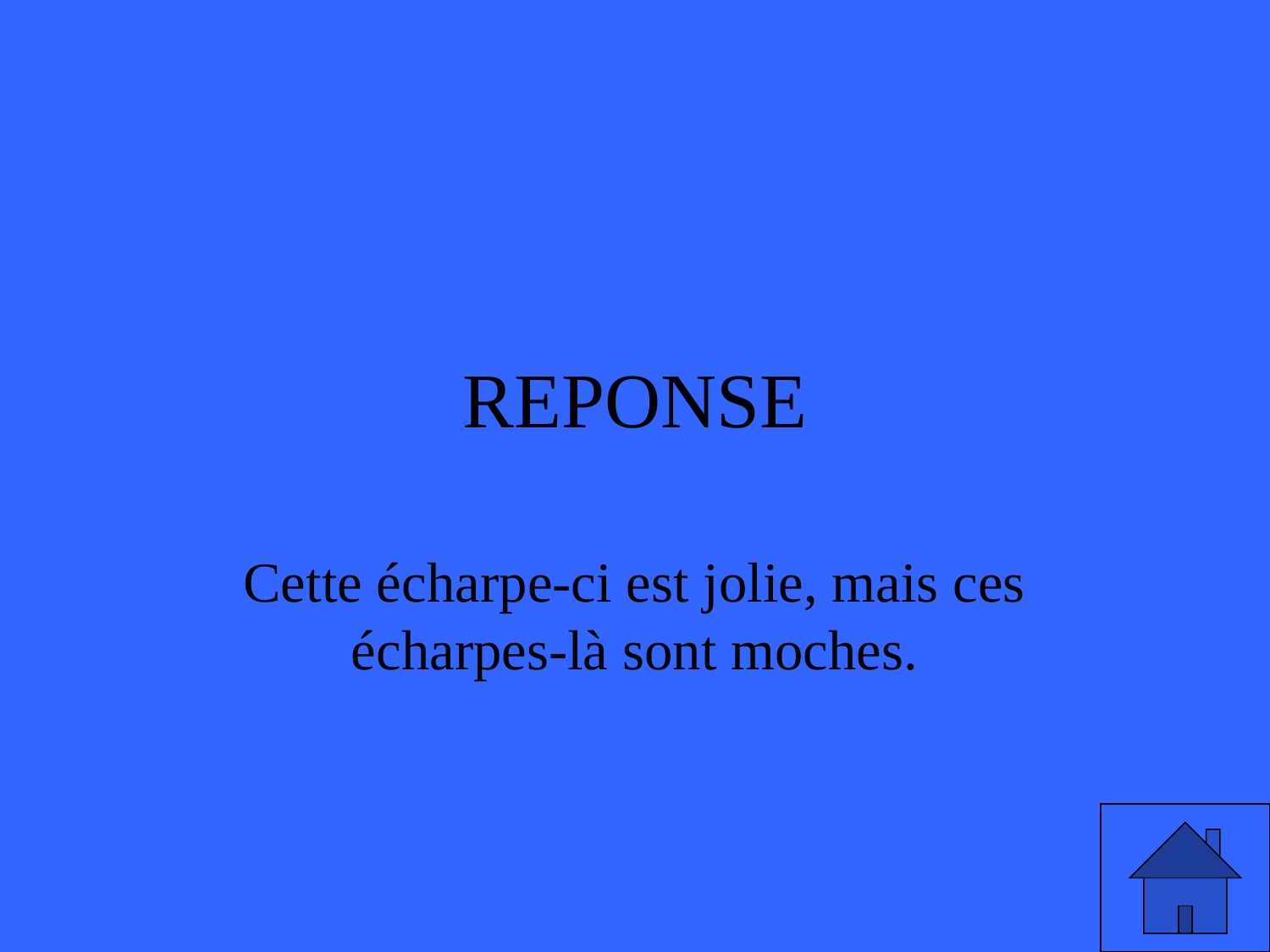

# REPONSE
Cette écharpe-ci est jolie, mais ces écharpes-là sont moches.